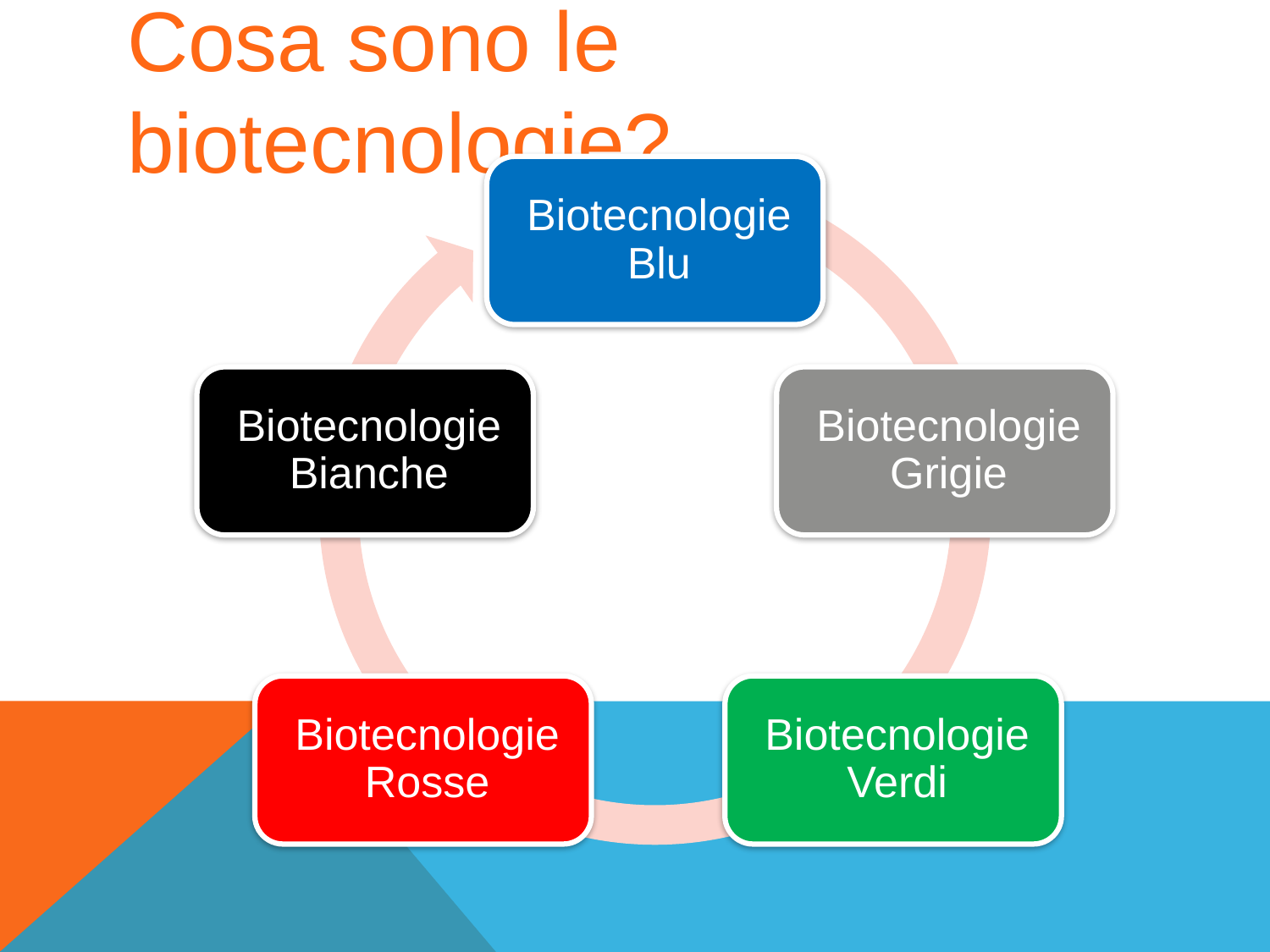

# Cosa sono le biotecnologie?
Biotecnologie Blu
Biotecnologie Grigie
Biotecnologie Verdi
Biotecnologie Rosse
Biotecnologie Bianche